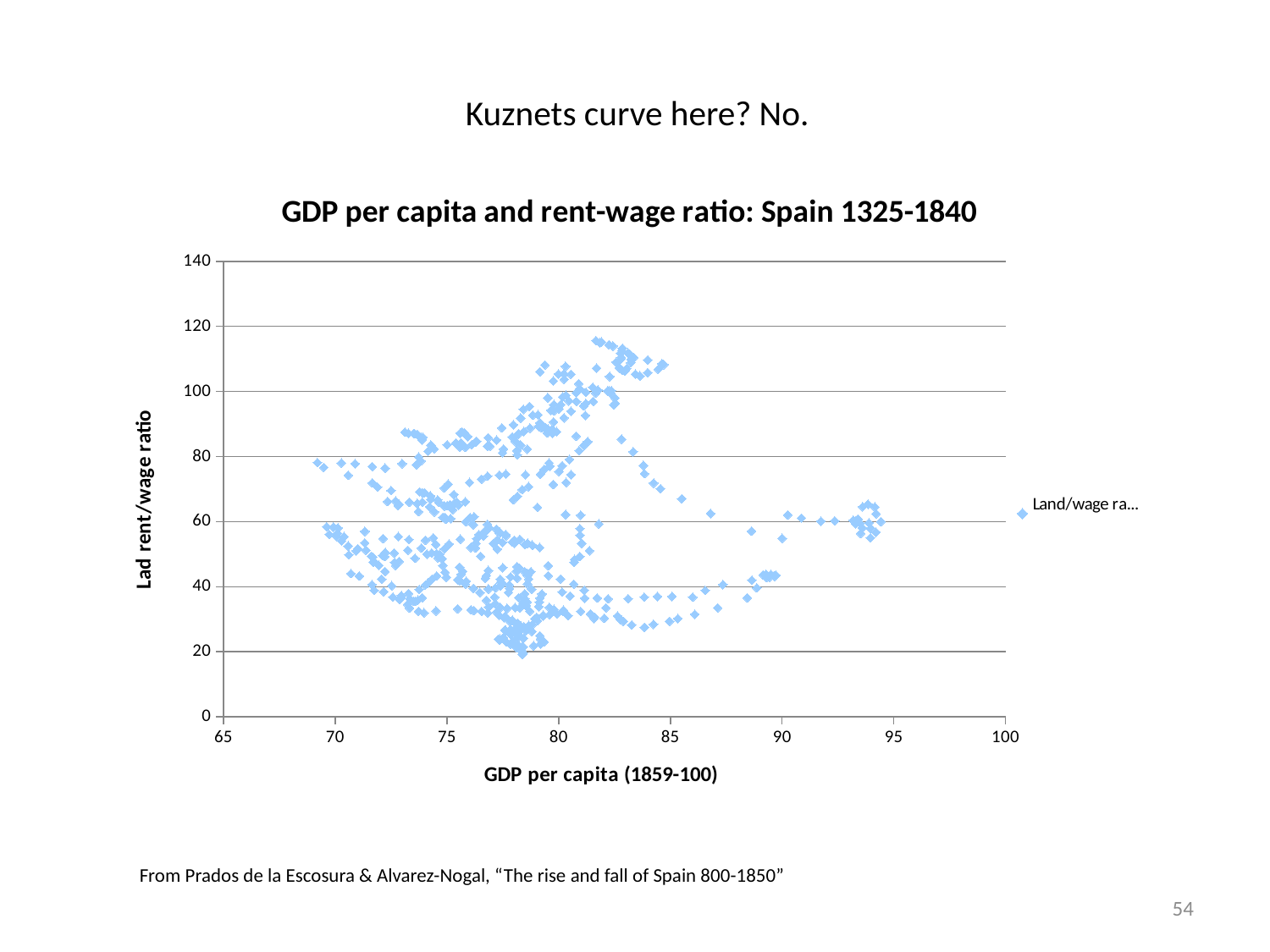

# Kuznets curve here? No.

### Chart: GDP per capita and rent-wage ratio: Spain 1325-1840

| Category | Land/wage ratio |
|---|---|
From Prados de la Escosura & Alvarez-Nogal, “The rise and fall of Spain 800-1850”

54